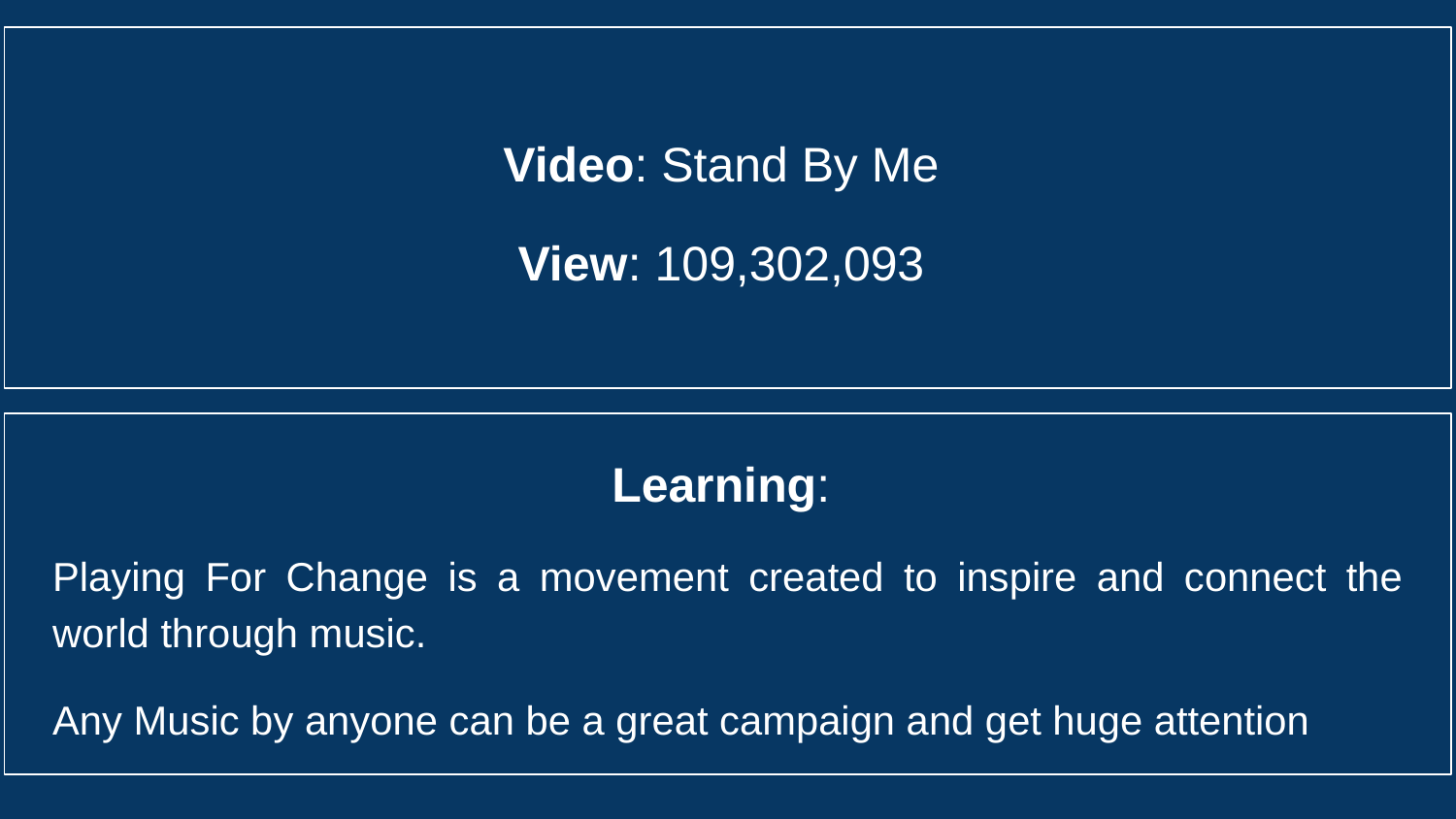

Video: Stand By Me
View: 109,302,093

Learning:
Playing For Change is a movement created to inspire and connect the world through music.
Any Music by anyone can be a great campaign and get huge attention